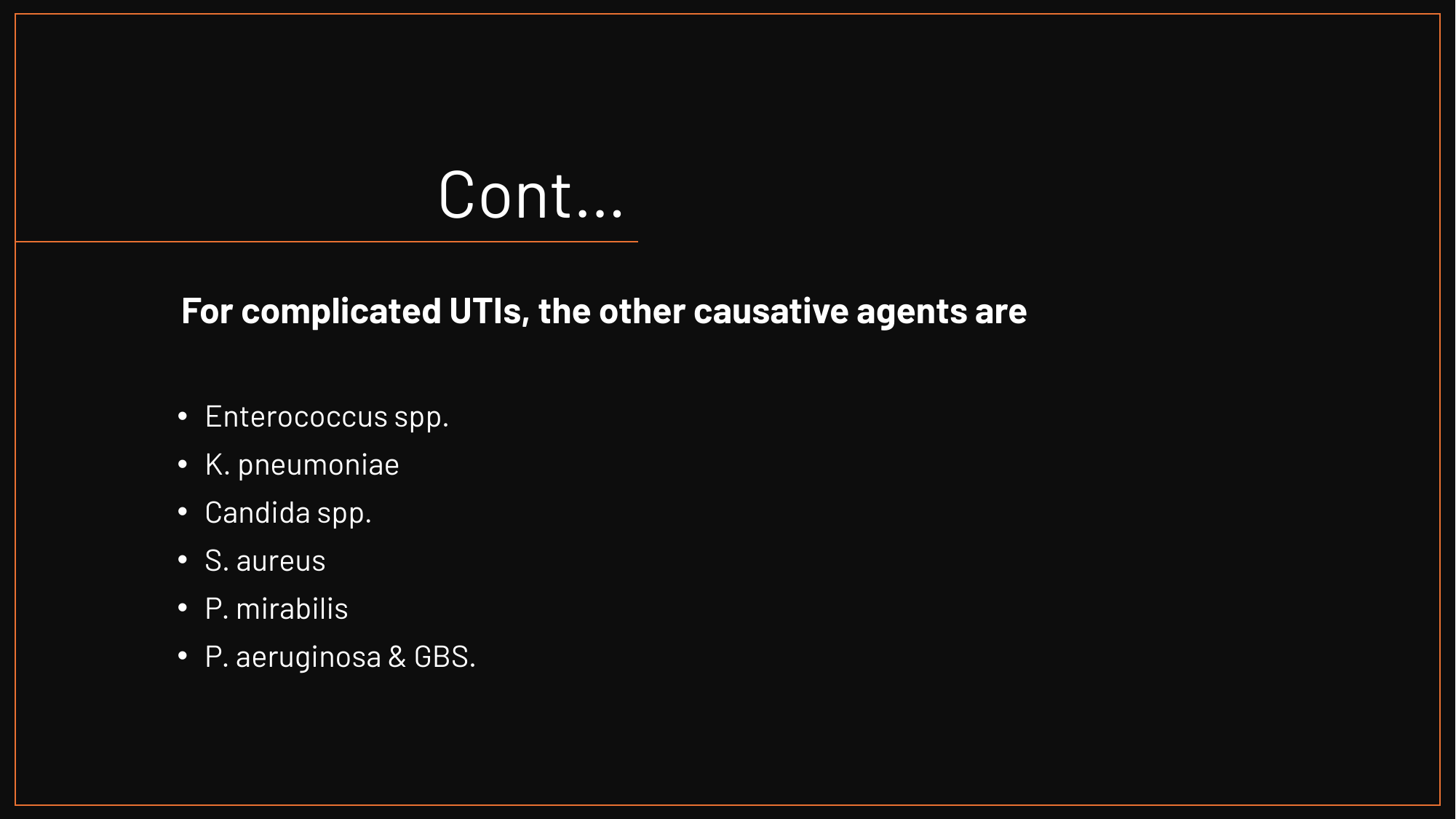

# Cont…
 For complicated UTIs, the other causative agents are

Enterococcus spp.
K. pneumoniae
Candida spp.
S. aureus
P. mirabilis
P. aeruginosa & GBS.